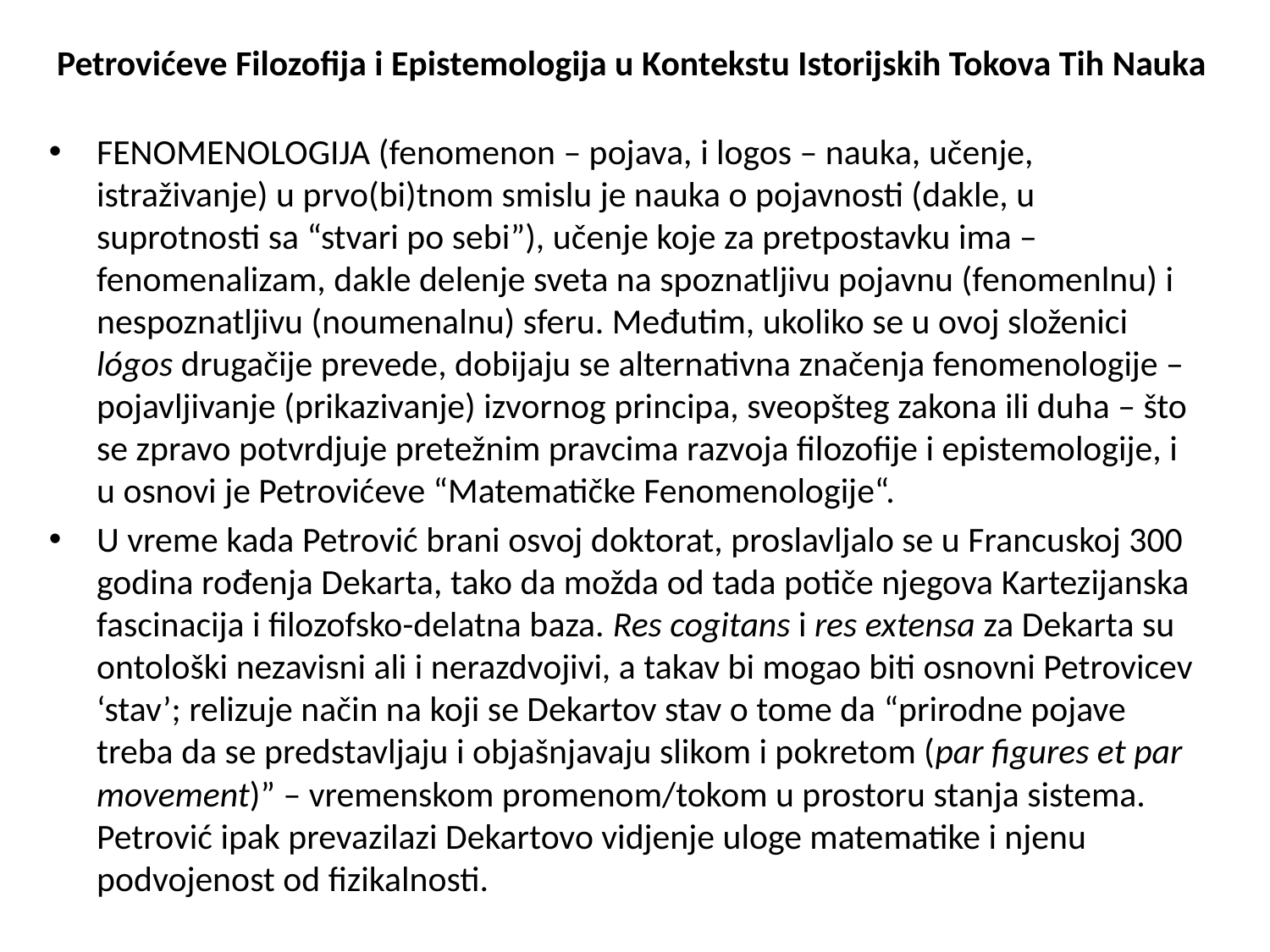

Petrovićeve Filozofija i Epistemologija u Kontekstu Istorijskih Tokova Tih Nauka
FENOMENOLOGIJA (fenomenon – pojava, i logos – nauka, učenje, istraživanje) u prvo(bi)tnom smislu je nauka o pojavnosti (dakle, u suprotnosti sa “stvari po sebi”), učenje koje za pretpostavku ima – fenomenalizam, dakle delenje sveta na spoznatljivu pojavnu (fenomenlnu) i nespoznatljivu (noumenalnu) sferu. Međutim, ukoliko se u ovoj složenici lógos drugačije prevede, dobijaju se alternativna značenja fenomenologije – pojavljivanje (prikazivanje) izvornog principa, sveopšteg zakona ili duha – što se zpravo potvrdjuje pretežnim pravcima razvoja filozofije i epistemologije, i u osnovi je Petrovićeve “Matematičke Fenomenologije“.
U vreme kada Petrović brani osvoj doktorat, proslavljalo se u Francuskoj 300 godina rođenja Dekarta, tako da možda od tada potiče njegova Kartezijanska fascinacija i filozofsko-delatna baza. Res cogitans i res extensa za Dekarta su ontološki nezavisni ali i nerazdvojivi, a takav bi mogao biti osnovni Petrovicev ‘stav’; relizuje način na koji se Dekartov stav o tome da “prirodne pojave treba da se predstavljaju i objašnjavaju slikom i pokretom (par figures et par movement)” – vremenskom promenom/tokom u prostoru stanja sistema. Petrović ipak prevazilazi Dekartovo vidjenje uloge matematike i njenu podvojenost od fizikalnosti.